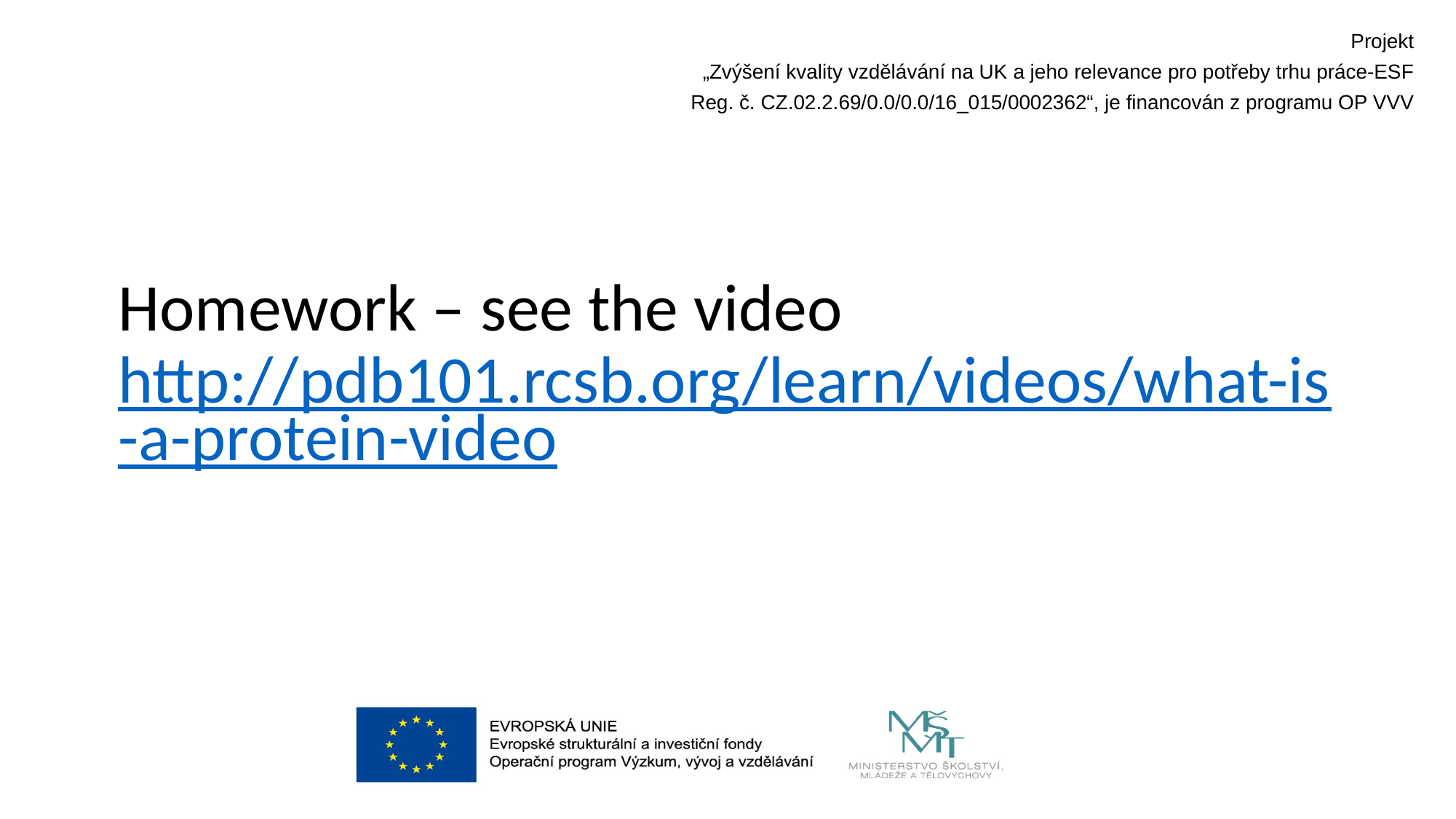

Projekt
„Zvýšení kvality vzdělávání na UK a jeho relevance pro potřeby trhu práce-ESF
Reg. č. CZ.02.2.69/0.0/0.0/16_015/0002362“, je financován z programu OP VVV

# Homework – see the video http://pdb101.rcsb.org/learn/videos/what-is-a-protein-video